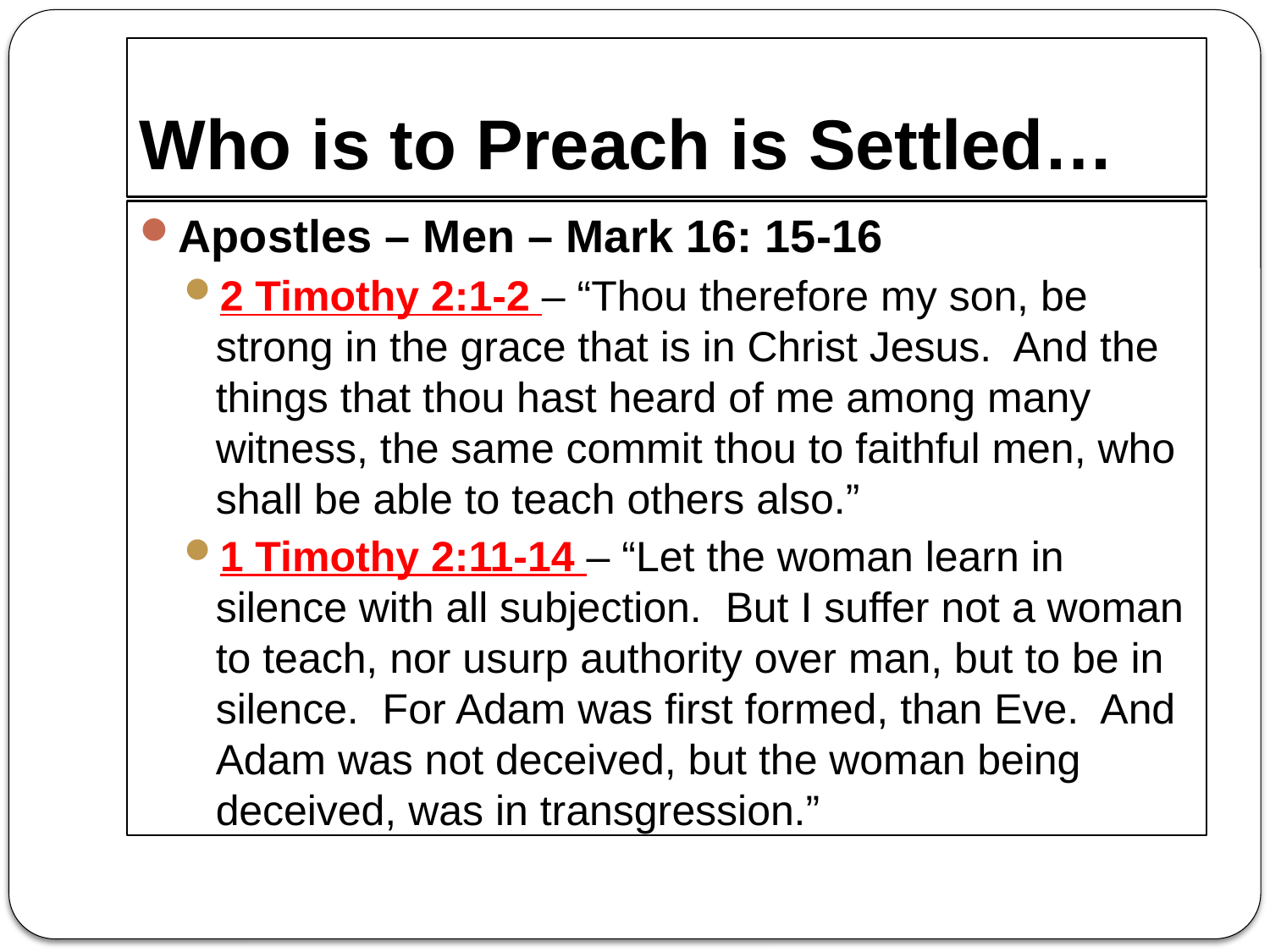

# Who is to Preach is Settled…
Apostles – Men – Mark 16: 15-16
2 Timothy 2:1-2 – “Thou therefore my son, be strong in the grace that is in Christ Jesus.  And the things that thou hast heard of me among many witness, the same commit thou to faithful men, who shall be able to teach others also.”
1 Timothy 2:11-14 – “Let the woman learn in silence with all subjection.  But I suffer not a woman to teach, nor usurp authority over man, but to be in silence.  For Adam was first formed, than Eve.  And Adam was not deceived, but the woman being deceived, was in transgression.”